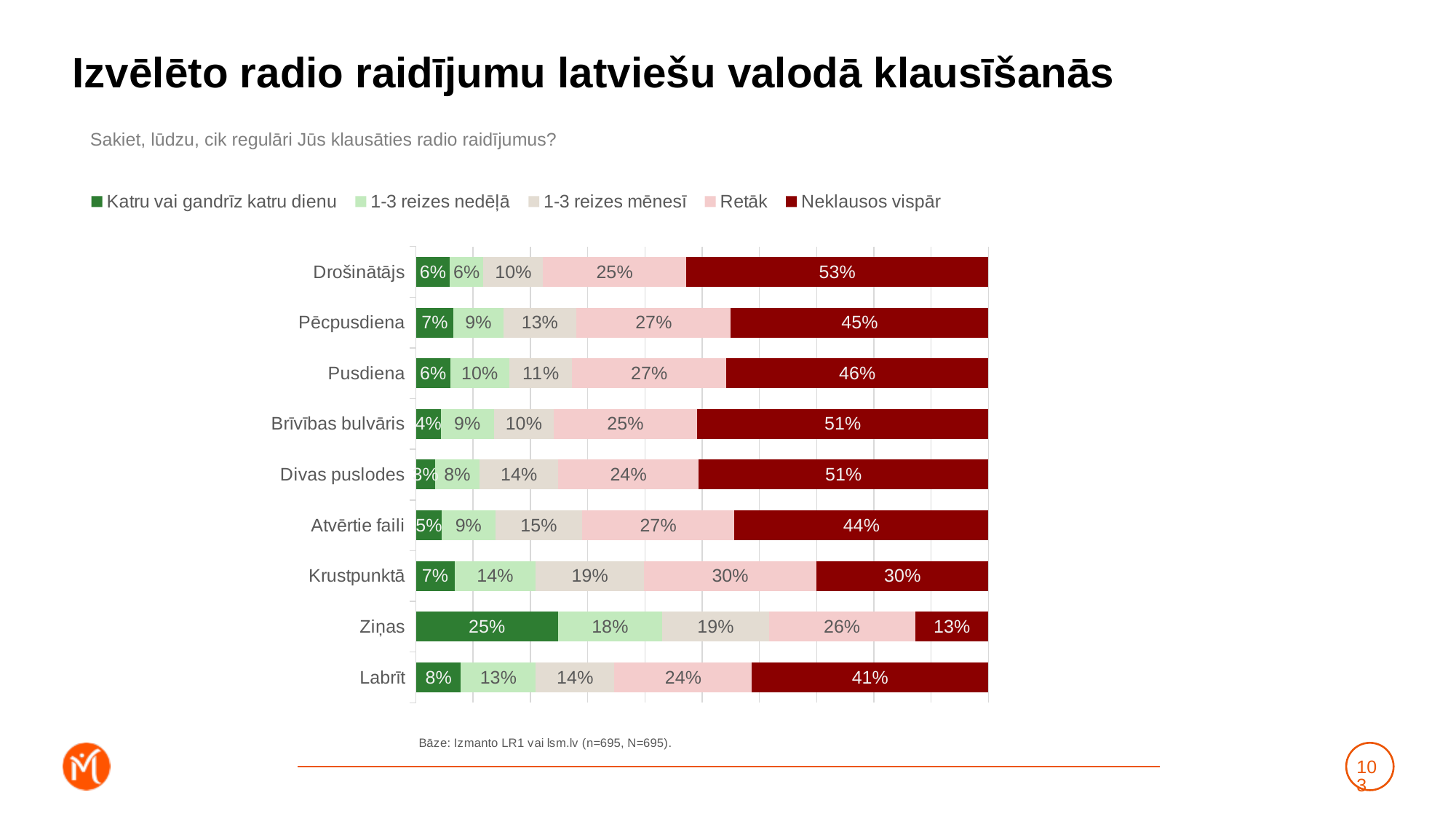

# Izvēlēto radio raidījumu latviešu valodā klausīšanās
Sakiet, lūdzu, cik regulāri Jūs klausāties radio raidījumus?

### Chart

| Category | Katru vai gandrīz katru dienu | 1-3 reizes nedēļā | 1-3 reizes mēnesī | Retāk | Neklausos vispār |
|---|---|---|---|---|---|
| Labrīt | 0.07847711102304902 | 0.13054369367279145 | 0.1377761058993139 | 0.24015257888177832 | 0.41305051052306724 |
| Ziņas | 0.24794059864917775 | 0.18224975295020987 | 0.18621402169375112 | 0.25559497081232896 | 0.12800065589453227 |
| Krustpunktā | 0.06725094375966678 | 0.14215596574672035 | 0.1891066904689046 | 0.30121290770407055 | 0.3002734923206376 |
| Atvērtie faili | 0.04509722329375475 | 0.09358798005016487 | 0.15201972425340857 | 0.26518656163839466 | 0.4441085107642772 |
| Divas puslodes | 0.033081121213450033 | 0.07800929939374575 | 0.13761184198388357 | 0.24471148586439073 | 0.50658625154453 |
| Brīvības bulvāris | 0.04318953492203587 | 0.09301338215416549 | 0.10454852337004512 | 0.24980532561077448 | 0.5094432339429791 |
| Pusdiena | 0.059726291041064805 | 0.10342618046333527 | 0.10992529712292134 | 0.2685450746207044 | 0.45837715675197405 |
| Pēcpusdiena | 0.06521028796072499 | 0.08745641573316296 | 0.12764923375288123 | 0.26969997236388676 | 0.449984090189344 |
| Drošinātājs | 0.058862825703966455 | 0.059060859624582136 | 0.10427653786126645 | 0.24949955639380342 | 0.5283002204163815 |
103